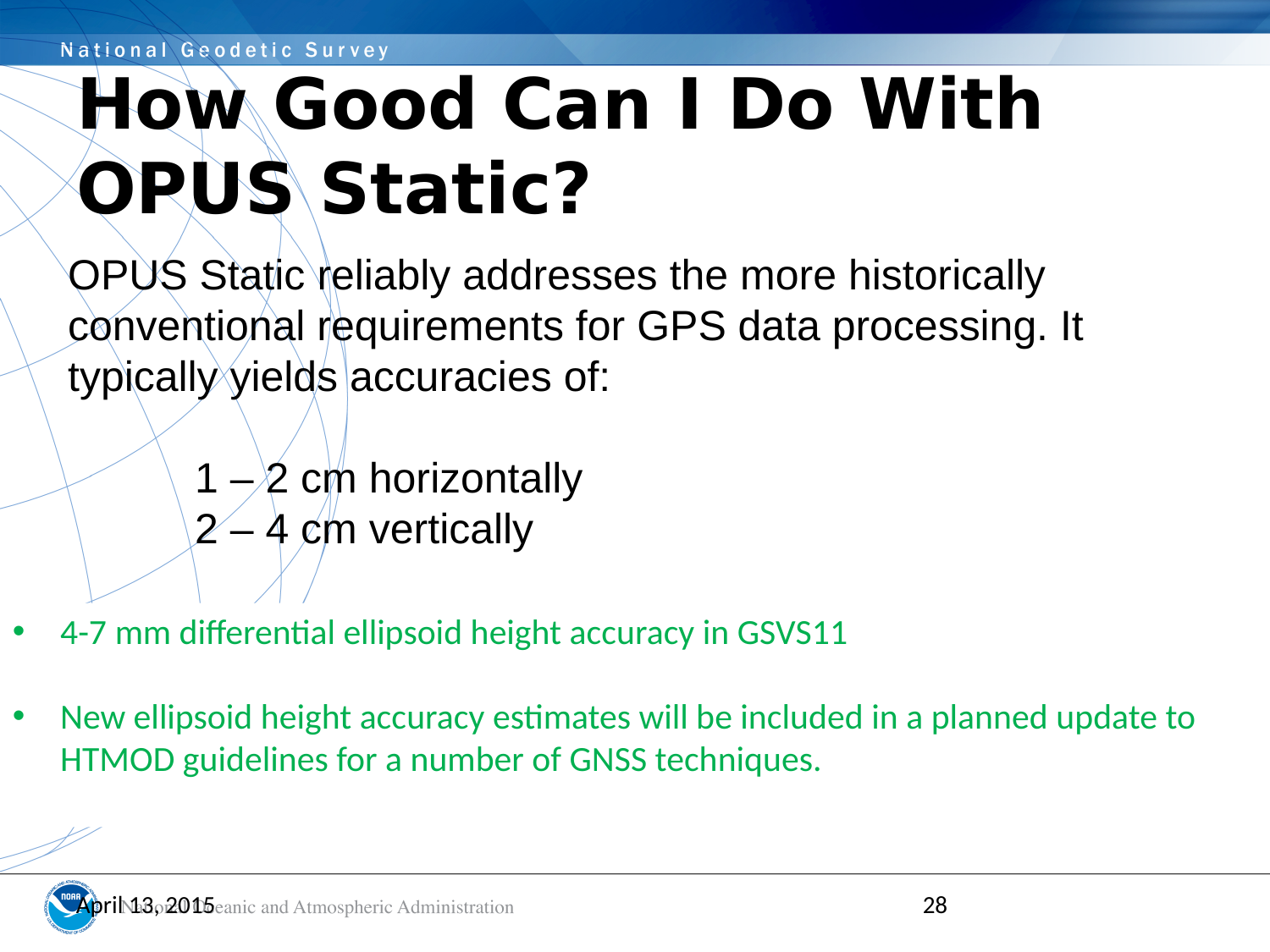

# How Good Can I Do With OPUS Static?

OPUS Static reliably addresses the more historically conventional requirements for GPS data processing. It typically yields accuracies of:

	1 – 2 cm horizontally
	2 – 4 cm vertically

However, there is no guarantee that this stated accuracy will result from any given data set. Confirming the quality of the OPUS solution remains your responsibility. That’s the “price” for automated processing.
4-7 mm differential ellipsoid height accuracy in GSVS11

New ellipsoid height accuracy estimates will be included in a planned update to HTMOD guidelines for a number of GNSS techniques.

April 13, 2015
28